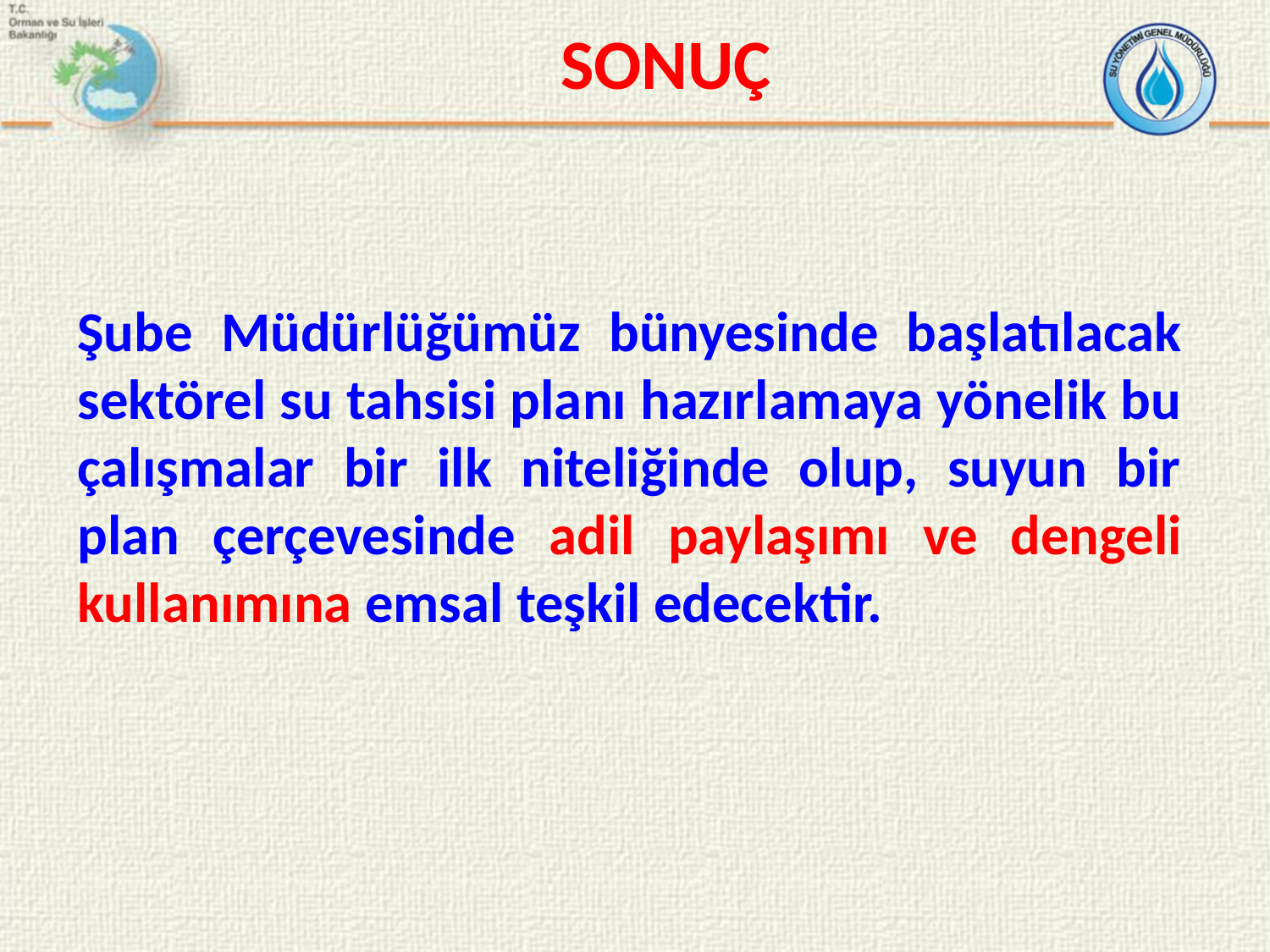

# SONUÇ

Şube Müdürlüğümüz bünyesinde başlatılacak sektörel su tahsisi planı hazırlamaya yönelik bu çalışmalar bir ilk niteliğinde olup, suyun bir plan çerçevesinde adil paylaşımı ve dengeli kullanımına emsal teşkil edecektir.